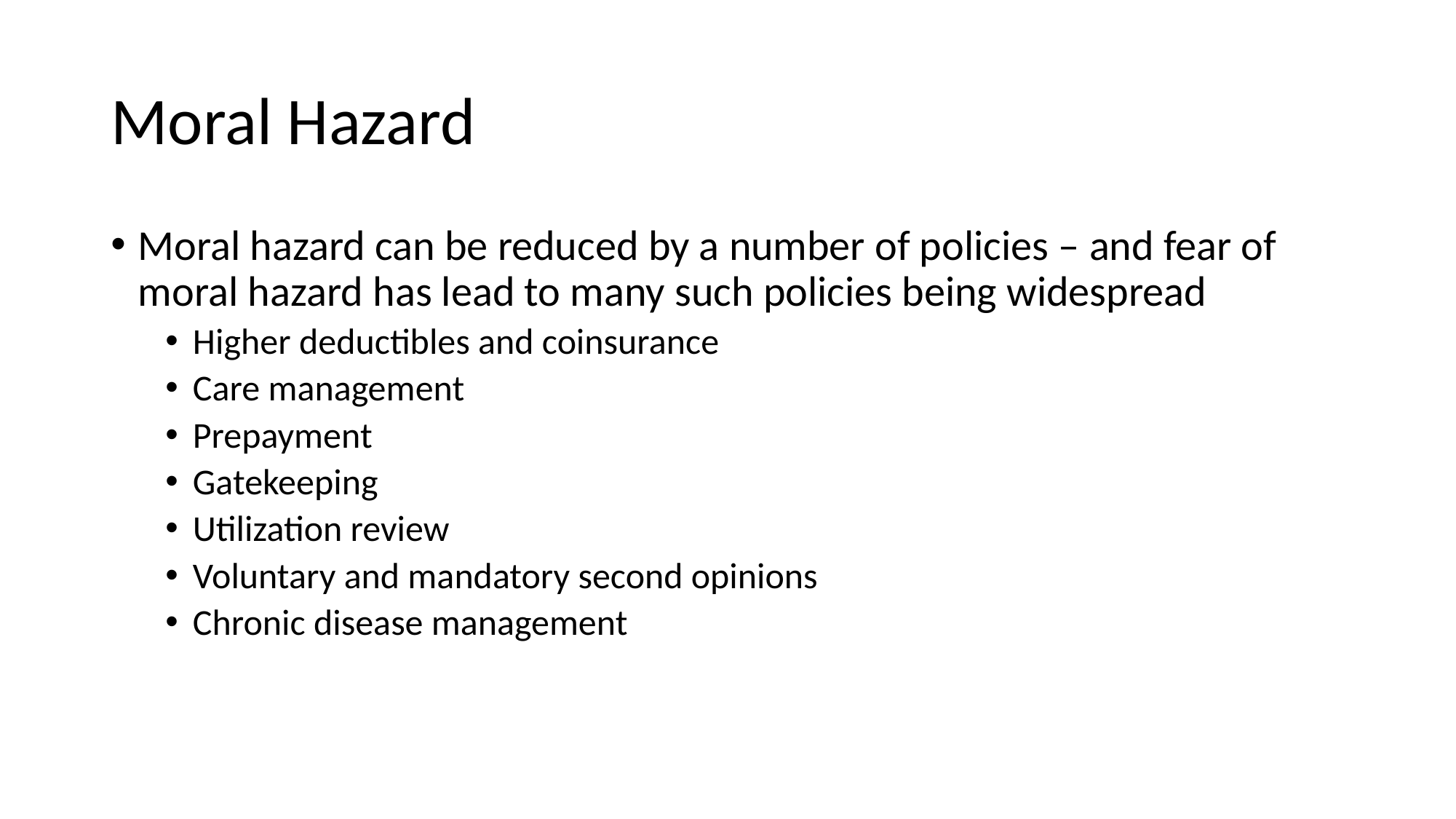

# Moral Hazard
Moral hazard can be reduced by a number of policies – and fear of moral hazard has lead to many such policies being widespread
Higher deductibles and coinsurance
Care management
Prepayment
Gatekeeping
Utilization review
Voluntary and mandatory second opinions
Chronic disease management